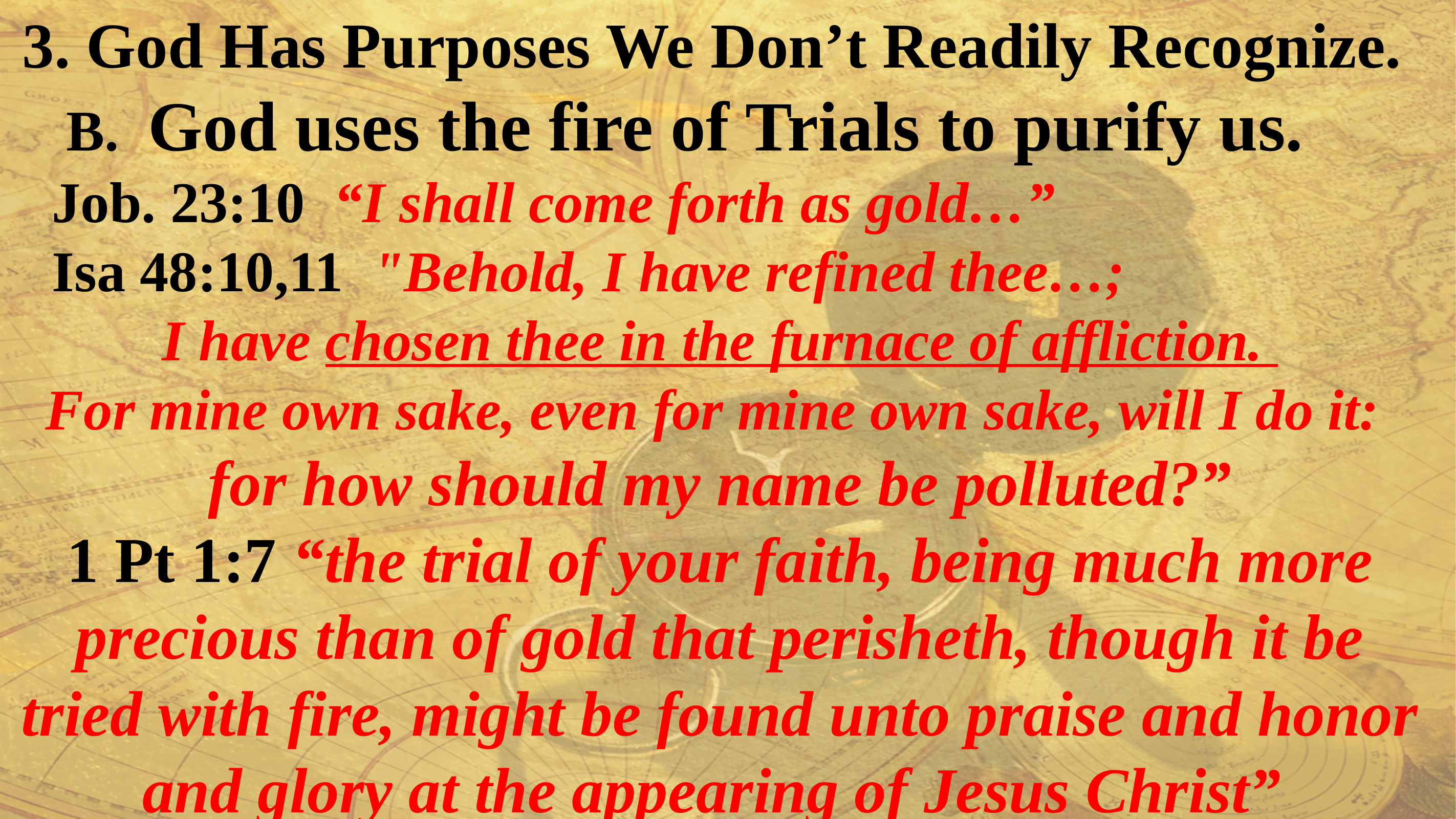

3. God Has Purposes We Don’t Readily Recognize.
    B.  God uses the fire of Trials to purify us.
   Job. 23:10  “I shall come forth as gold…”
   Isa 48:10,11  "Behold, I have refined thee…;
I have chosen thee in the furnace of affliction.
For mine own sake, even for mine own sake, will I do it:
for how should my name be polluted?”
1 Pt 1:7 “the trial of your faith, being much more precious than of gold that perisheth, though it be tried with fire, might be found unto praise and honor and glory at the appearing of Jesus Christ”